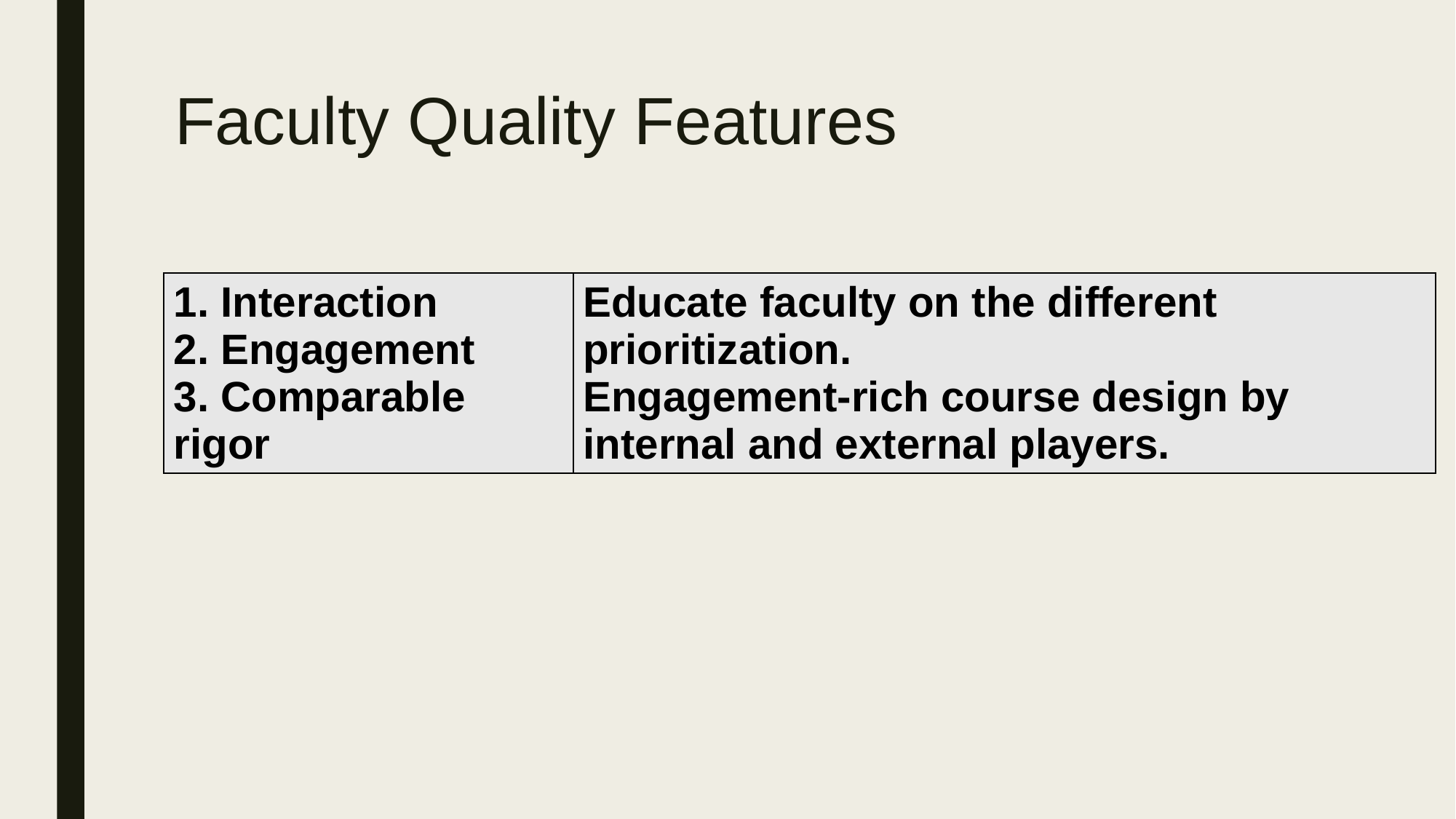

# Faculty Quality Features
| 1. Interaction 2. Engagement 3. Comparable rigor | Educate faculty on the different prioritization. Engagement-rich course design by internal and external players. |
| --- | --- |